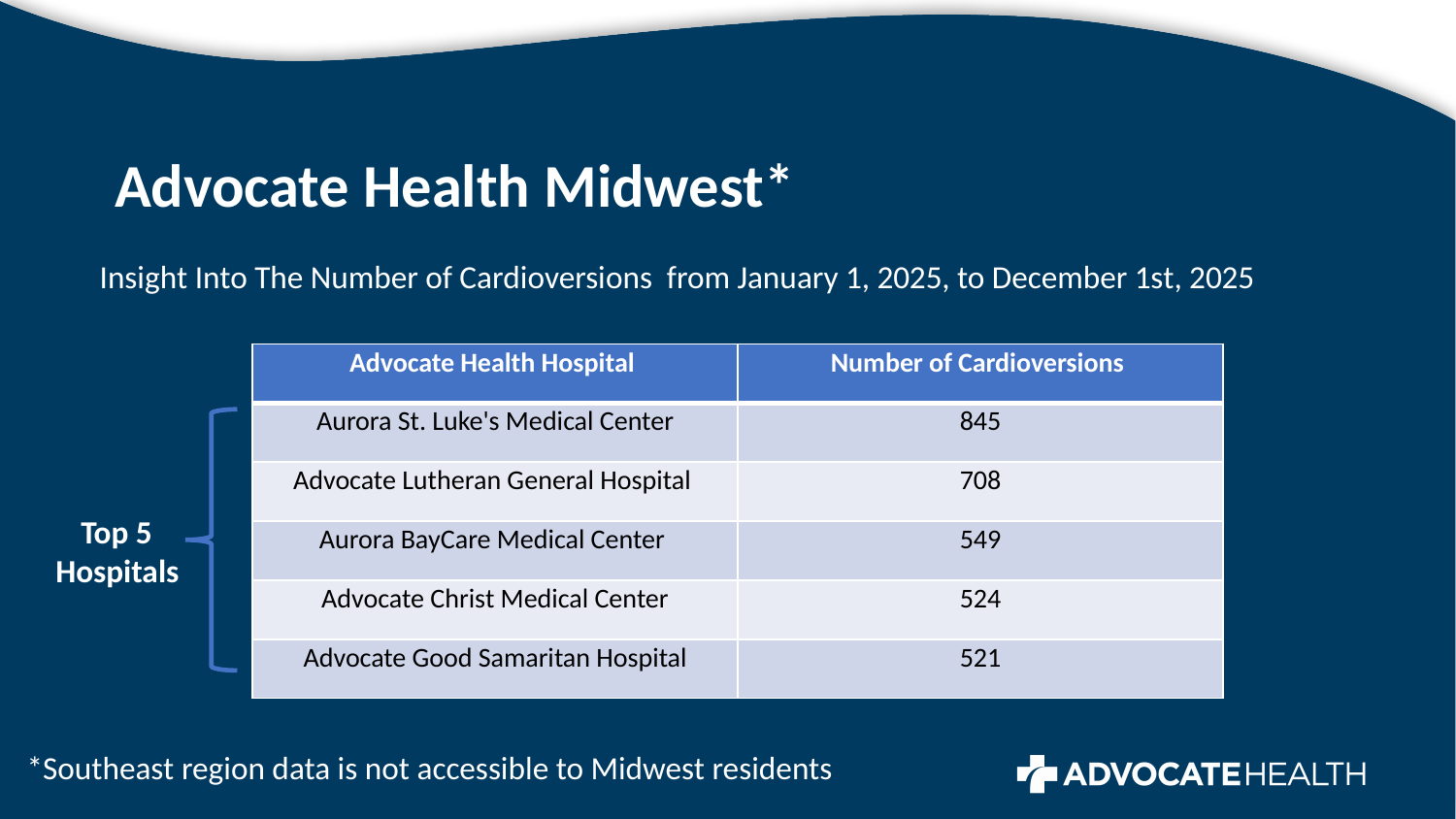

# Advocate Health Midwest*

Insight Into The Number of Cardioversions  from January 1, 2025, to December 1st, 2025

| Advocate Health Hospital | Number of Cardioversions |
| --- | --- |
| Aurora St. Luke's Medical Center | 845 |
| Advocate Lutheran General Hospital | 708 |
| Aurora BayCare Medical Center | 549 |
| Advocate Christ Medical Center | 524 |
| Advocate Good Samaritan Hospital | 521 |

Top 5
Hospitals
*Southeast region data is not accessible to Midwest residents